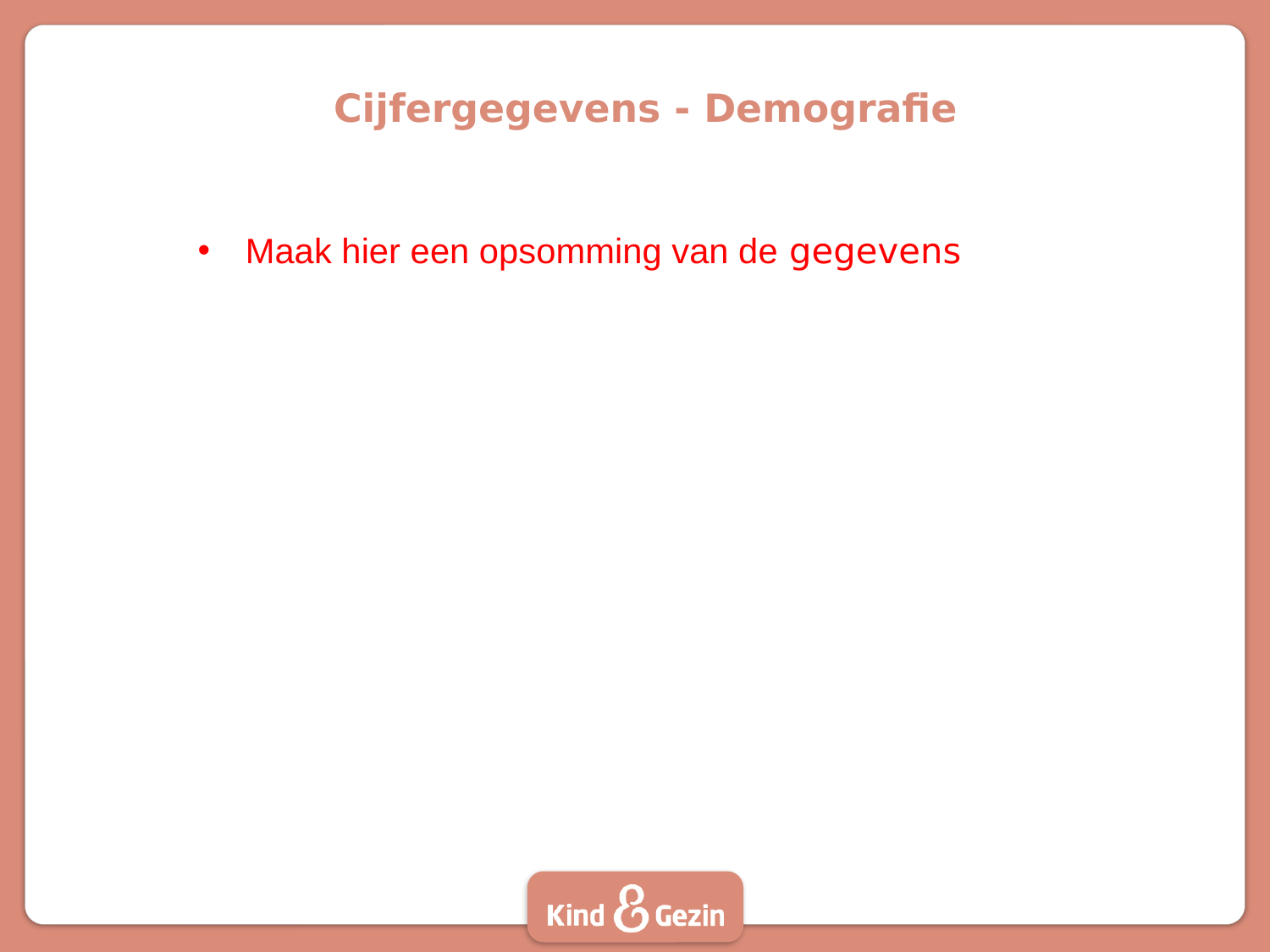

# Cijfergegevens - Demografie
Maak hier een opsomming van de gegevens